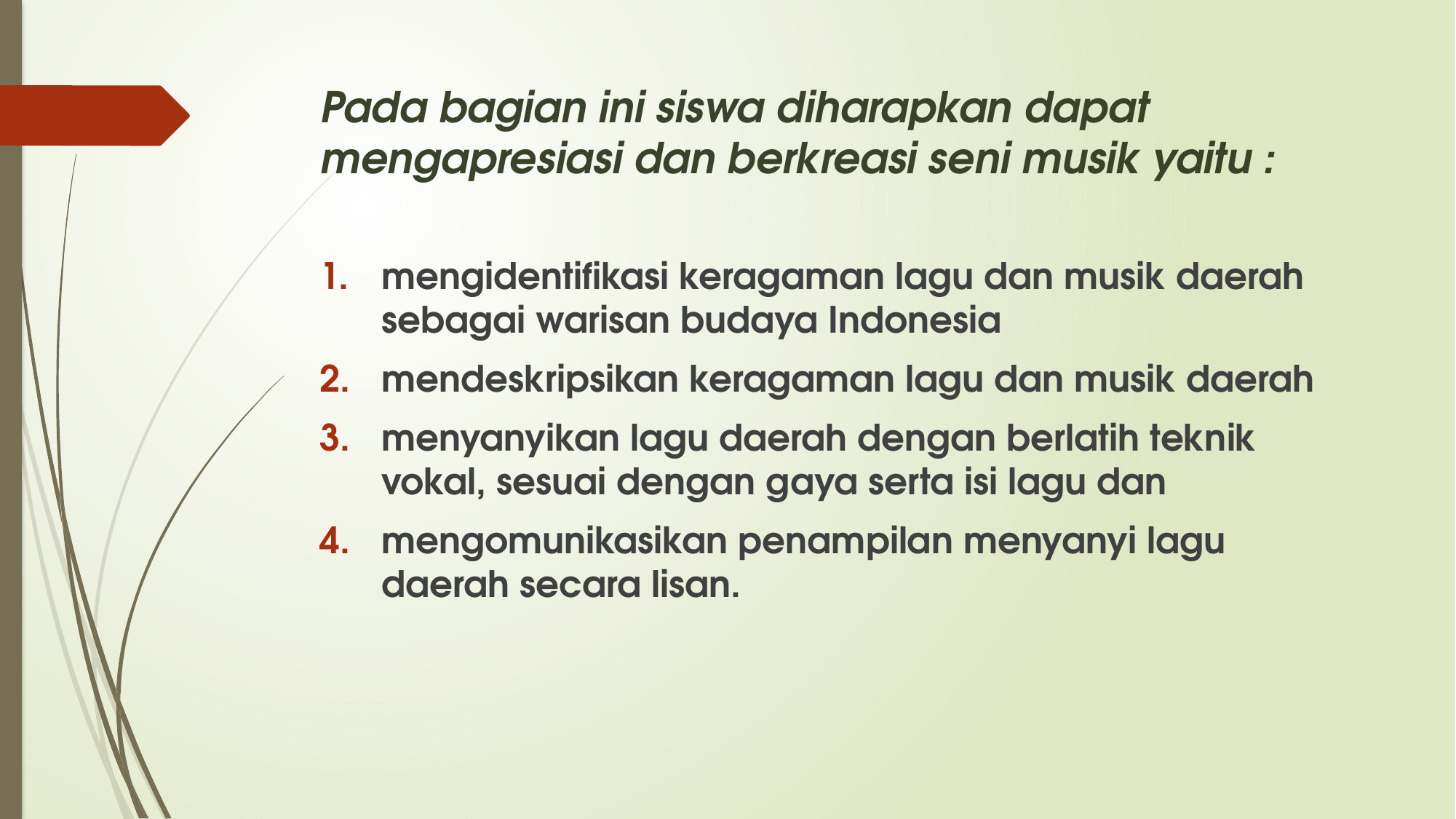

# Pada bagian ini siswa diharapkan dapat mengapresiasi dan berkreasi seni musik yaitu :

mengidentifikasi keragaman lagu dan musik daerah sebagai warisan budaya Indonesia
mendeskripsikan keragaman lagu dan musik daerah
menyanyikan lagu daerah dengan berlatih teknik vokal, sesuai dengan gaya serta isi lagu dan
mengomunikasikan penampilan menyanyi lagu daerah secara lisan.